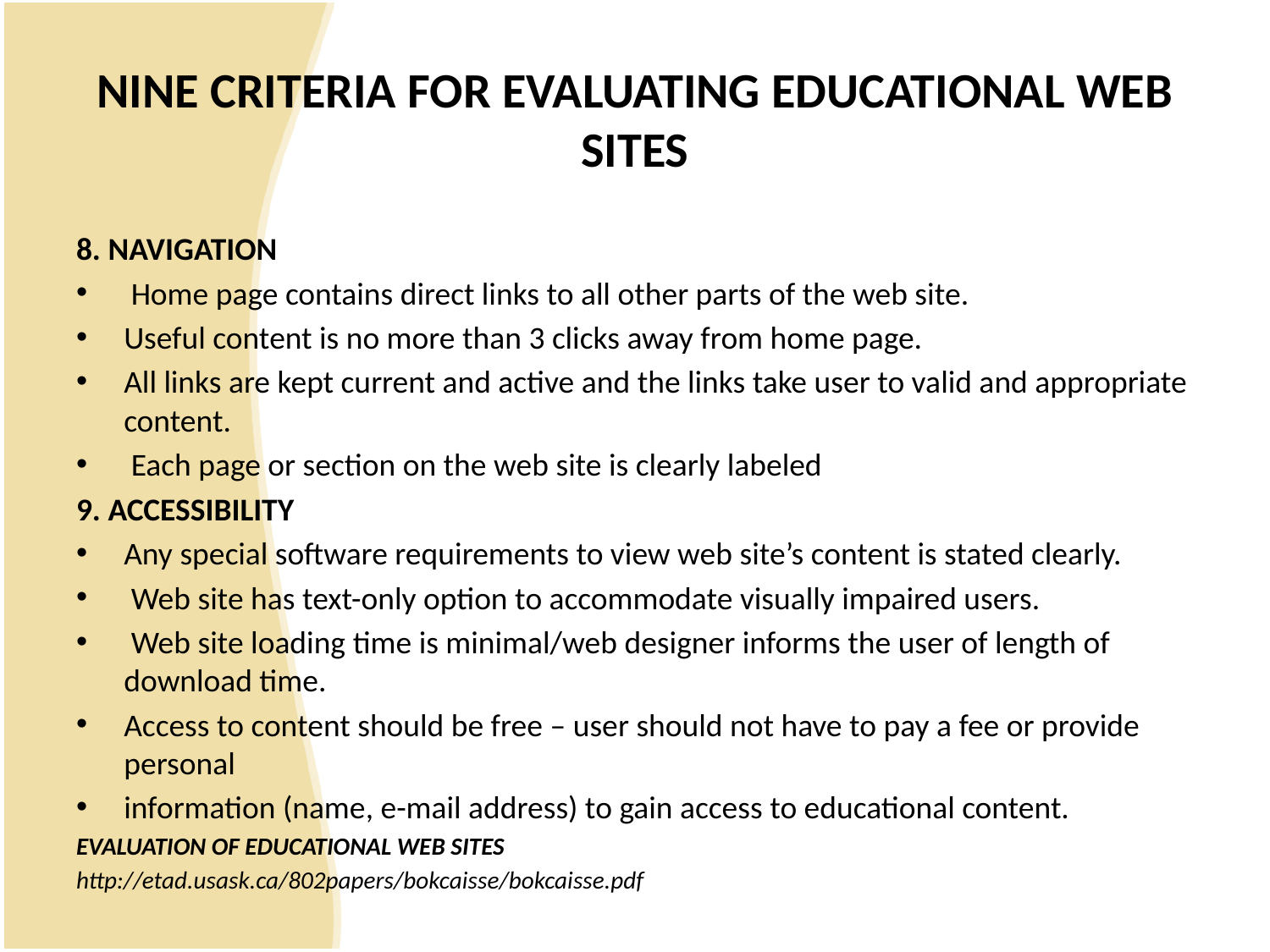

# NINE CRITERIA FOR EVALUATING EDUCATIONAL WEB SITES
8. NAVIGATION
 Home page contains direct links to all other parts of the web site.
Useful content is no more than 3 clicks away from home page.
All links are kept current and active and the links take user to valid and appropriate content.
 Each page or section on the web site is clearly labeled
9. ACCESSIBILITY
Any special software requirements to view web site’s content is stated clearly.
 Web site has text-only option to accommodate visually impaired users.
 Web site loading time is minimal/web designer informs the user of length of download time.
Access to content should be free – user should not have to pay a fee or provide personal
information (name, e-mail address) to gain access to educational content.
EVALUATION OF EDUCATIONAL WEB SITES
http://etad.usask.ca/802papers/bokcaisse/bokcaisse.pdf